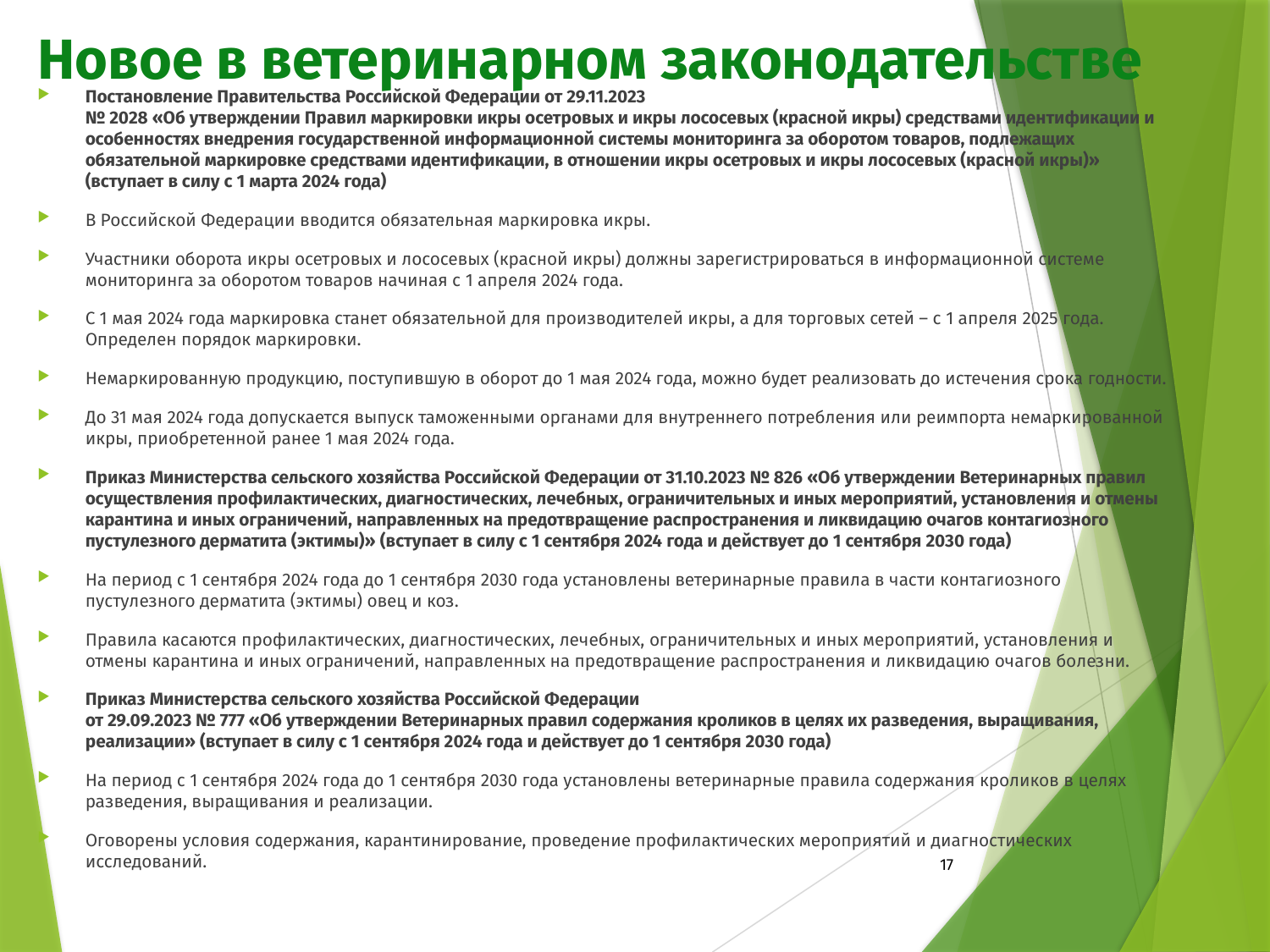

# Новое в ветеринарном законодательстве
Постановление Правительства Российской Федерации от 29.11.2023
№ 2028 «Об утверждении Правил маркировки икры осетровых и икры лососевых (красной икры) средствами идентификации и особенностях внедрения государственной информационной системы мониторинга за оборотом товаров, подлежащих обязательной маркировке средствами идентификации, в отношении икры осетровых и икры лососевых (красной икры)» (вступает в силу с 1 марта 2024 года)
В Российской Федерации вводится обязательная маркировка икры.
Участники оборота икры осетровых и лососевых (красной икры) должны зарегистрироваться в информационной системе мониторинга за оборотом товаров начиная с 1 апреля 2024 года.
С 1 мая 2024 года маркировка станет обязательной для производителей икры, а для торговых сетей – с 1 апреля 2025 года. Определен порядок маркировки.
Немаркированную продукцию, поступившую в оборот до 1 мая 2024 года, можно будет реализовать до истечения срока годности.
До 31 мая 2024 года допускается выпуск таможенными органами для внутреннего потребления или реимпорта немаркированной икры, приобретенной ранее 1 мая 2024 года.
Приказ Министерства сельского хозяйства Российской Федерации от 31.10.2023 № 826 «Об утверждении Ветеринарных правил осуществления профилактических, диагностических, лечебных, ограничительных и иных мероприятий, установления и отмены карантина и иных ограничений, направленных на предотвращение распространения и ликвидацию очагов контагиозного пустулезного дерматита (эктимы)» (вступает в силу с 1 сентября 2024 года и действует до 1 сентября 2030 года)
На период с 1 сентября 2024 года до 1 сентября 2030 года установлены ветеринарные правила в части контагиозного пустулезного дерматита (эктимы) овец и коз.
Правила касаются профилактических, диагностических, лечебных, ограничительных и иных мероприятий, установления и отмены карантина и иных ограничений, направленных на предотвращение распространения и ликвидацию очагов болезни.
Приказ Министерства сельского хозяйства Российской Федерации
от 29.09.2023 № 777 «Об утверждении Ветеринарных правил содержания кроликов в целях их разведения, выращивания, реализации» (вступает в силу с 1 сентября 2024 года и действует до 1 сентября 2030 года)
На период с 1 сентября 2024 года до 1 сентября 2030 года установлены ветеринарные правила содержания кроликов в целях разведения, выращивания и реализации.
Оговорены условия содержания, карантинирование, проведение профилактических мероприятий и диагностических исследований.

17